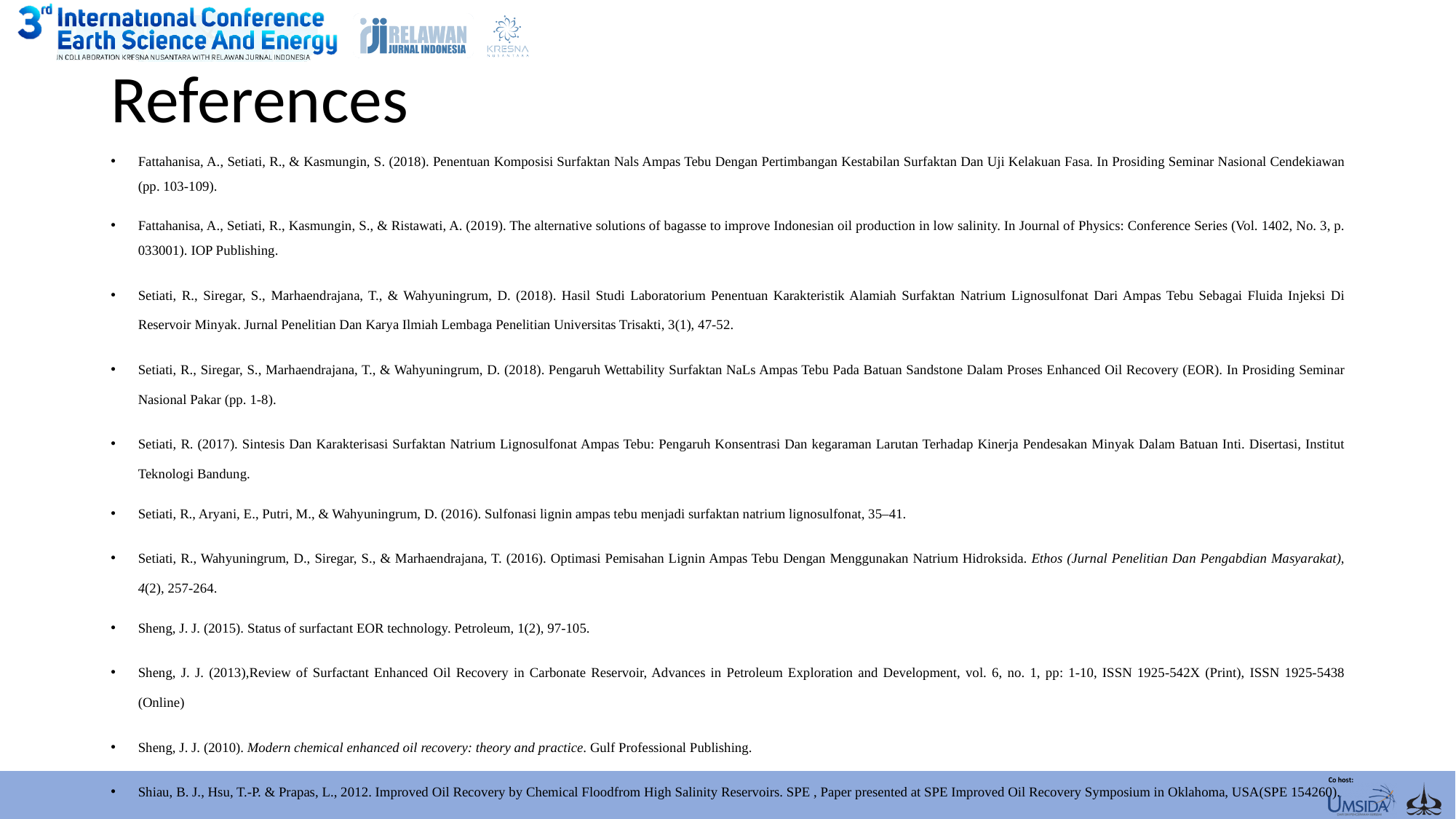

# References
Fattahanisa, A., Setiati, R., & Kasmungin, S. (2018). Penentuan Komposisi Surfaktan Nals Ampas Tebu Dengan Pertimbangan Kestabilan Surfaktan Dan Uji Kelakuan Fasa. In Prosiding Seminar Nasional Cendekiawan (pp. 103-109).
Fattahanisa, A., Setiati, R., Kasmungin, S., & Ristawati, A. (2019). The alternative solutions of bagasse to improve Indonesian oil production in low salinity. In Journal of Physics: Conference Series (Vol. 1402, No. 3, p. 033001). IOP Publishing.
Setiati, R., Siregar, S., Marhaendrajana, T., & Wahyuningrum, D. (2018). Hasil Studi Laboratorium Penentuan Karakteristik Alamiah Surfaktan Natrium Lignosulfonat Dari Ampas Tebu Sebagai Fluida Injeksi Di Reservoir Minyak. Jurnal Penelitian Dan Karya Ilmiah Lembaga Penelitian Universitas Trisakti, 3(1), 47-52.
Setiati, R., Siregar, S., Marhaendrajana, T., & Wahyuningrum, D. (2018). Pengaruh Wettability Surfaktan NaLs Ampas Tebu Pada Batuan Sandstone Dalam Proses Enhanced Oil Recovery (EOR). In Prosiding Seminar Nasional Pakar (pp. 1-8).
Setiati, R. (2017). Sintesis Dan Karakterisasi Surfaktan Natrium Lignosulfonat Ampas Tebu: Pengaruh Konsentrasi Dan kegaraman Larutan Terhadap Kinerja Pendesakan Minyak Dalam Batuan Inti. Disertasi, Institut Teknologi Bandung.
Setiati, R., Aryani, E., Putri, M., & Wahyuningrum, D. (2016). Sulfonasi lignin ampas tebu menjadi surfaktan natrium lignosulfonat, 35–41.
Setiati, R., Wahyuningrum, D., Siregar, S., & Marhaendrajana, T. (2016). Optimasi Pemisahan Lignin Ampas Tebu Dengan Menggunakan Natrium Hidroksida. Ethos (Jurnal Penelitian Dan Pengabdian Masyarakat), 4(2), 257-264.
Sheng, J. J. (2015). Status of surfactant EOR technology. Petroleum, 1(2), 97-105.
Sheng, J. J. (2013),Review of Surfactant Enhanced Oil Recovery in Carbonate Reservoir, Advances in Petroleum Exploration and Development, vol. 6, no. 1, pp: 1-10, ISSN 1925-542X (Print), ISSN 1925-5438 (Online)
Sheng, J. J. (2010). Modern chemical enhanced oil recovery: theory and practice. Gulf Professional Publishing.
Shiau, B. J., Hsu, T.-P. & Prapas, L., 2012. Improved Oil Recovery by Chemical Floodfrom High Salinity Reservoirs. SPE , Paper presented at SPE Improved Oil Recovery Symposium in Oklahoma, USA(SPE 154260).